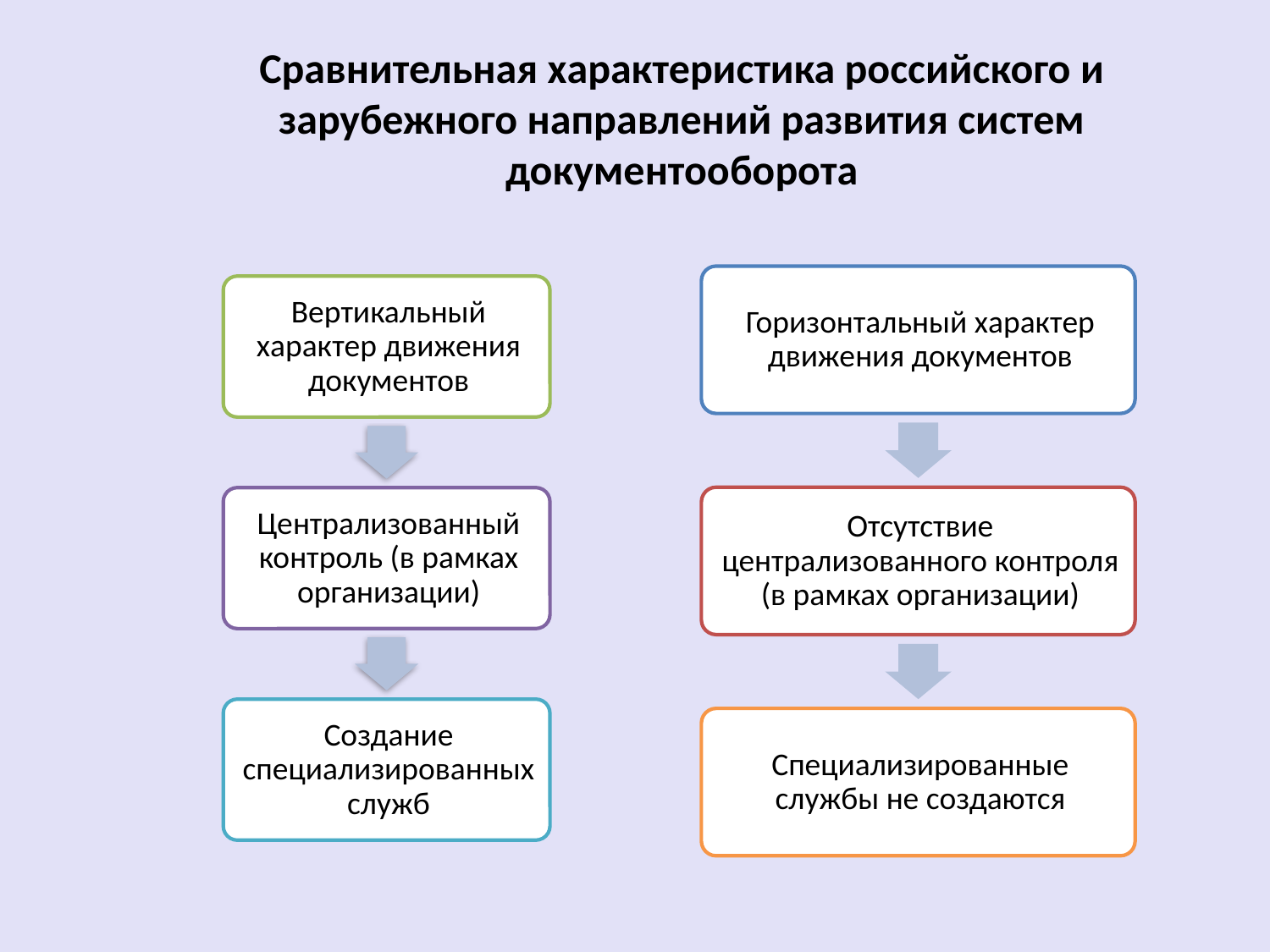

Сравнительная характеристика российского и зарубежного направлений развития систем документооборота

Горизонтальный характер движения документов

Отсутствие централизованного контроля (в рамках организации)

Специализированные службы не создаются
Вертикальный характер движения документов

Централизованный контроль (в рамках организации)

Создание специализированных служб